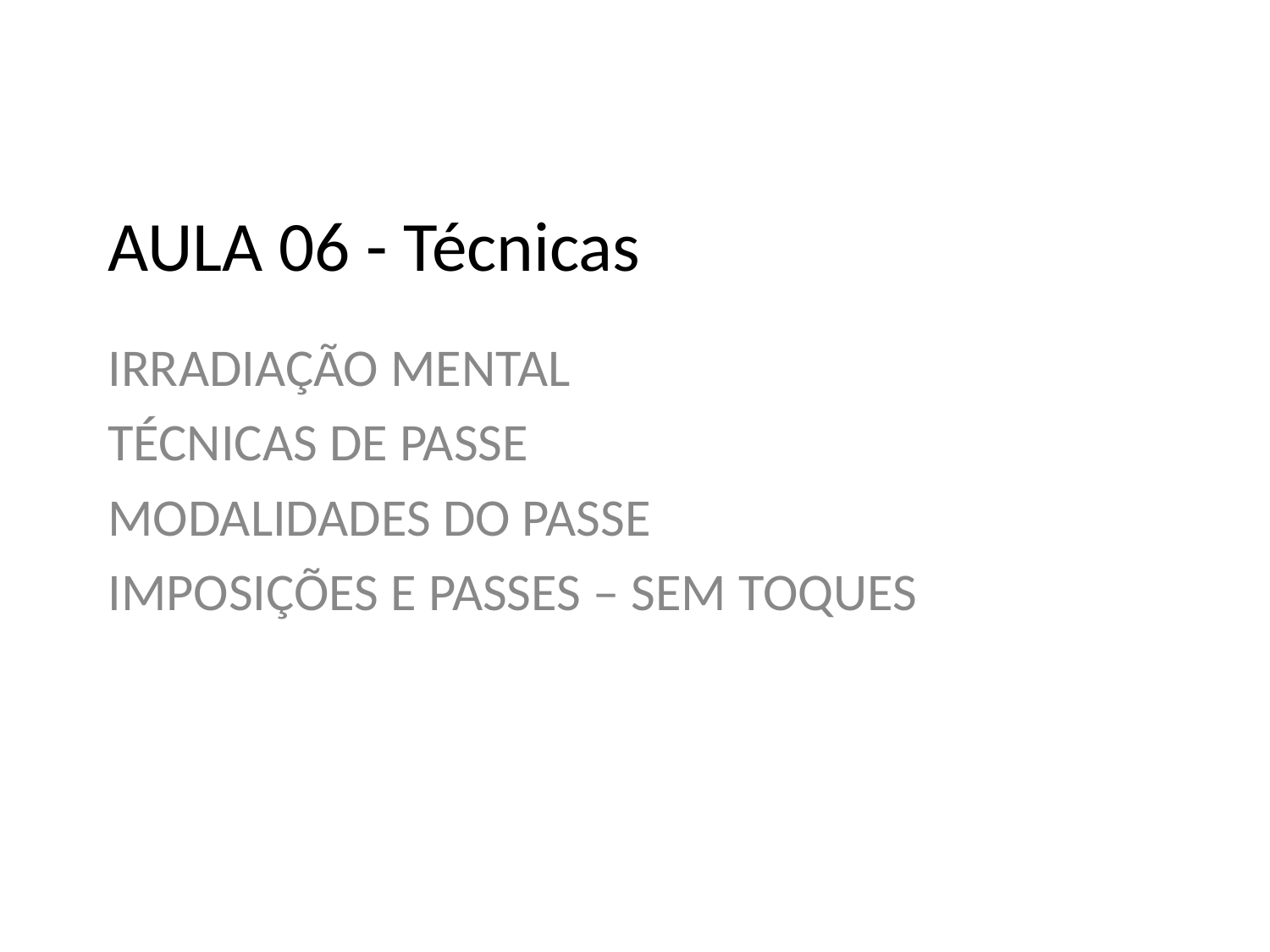

# AULA 06 - Técnicas
IRRADIAÇÃO MENTAL
TÉCNICAS DE PASSE
MODALIDADES DO PASSE
IMPOSIÇÕES E PASSES – SEM TOQUES